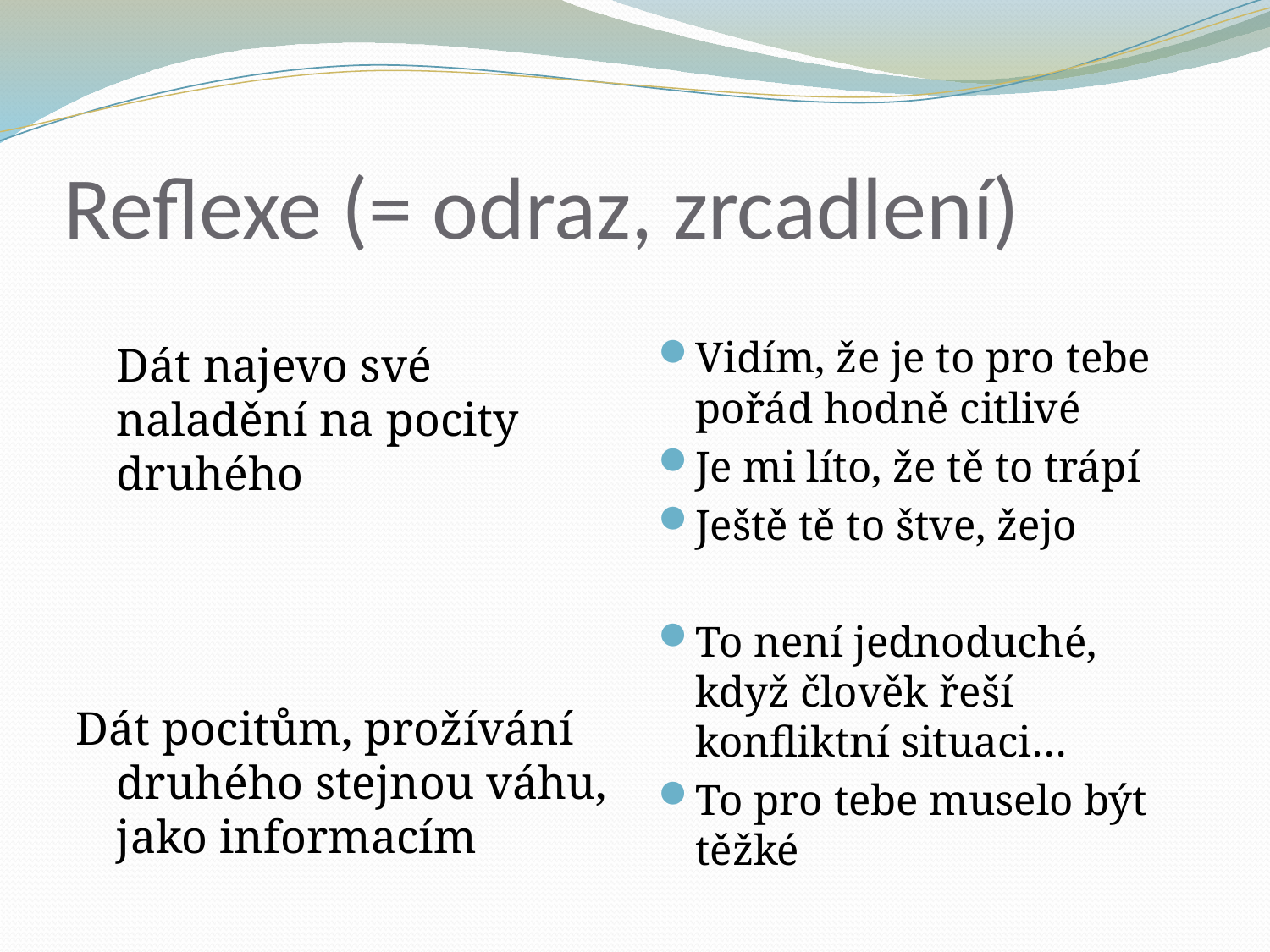

# Reflexe (= odraz, zrcadlení)

	Dát najevo své naladění na pocity druhého

Dát pocitům, prožívání druhého stejnou váhu, jako informacím

Vidím, že je to pro tebe pořád hodně citlivé
Je mi líto, že tě to trápí
Ještě tě to štve, žejo

To není jednoduché, když člověk řeší konfliktní situaci…
To pro tebe muselo být těžké